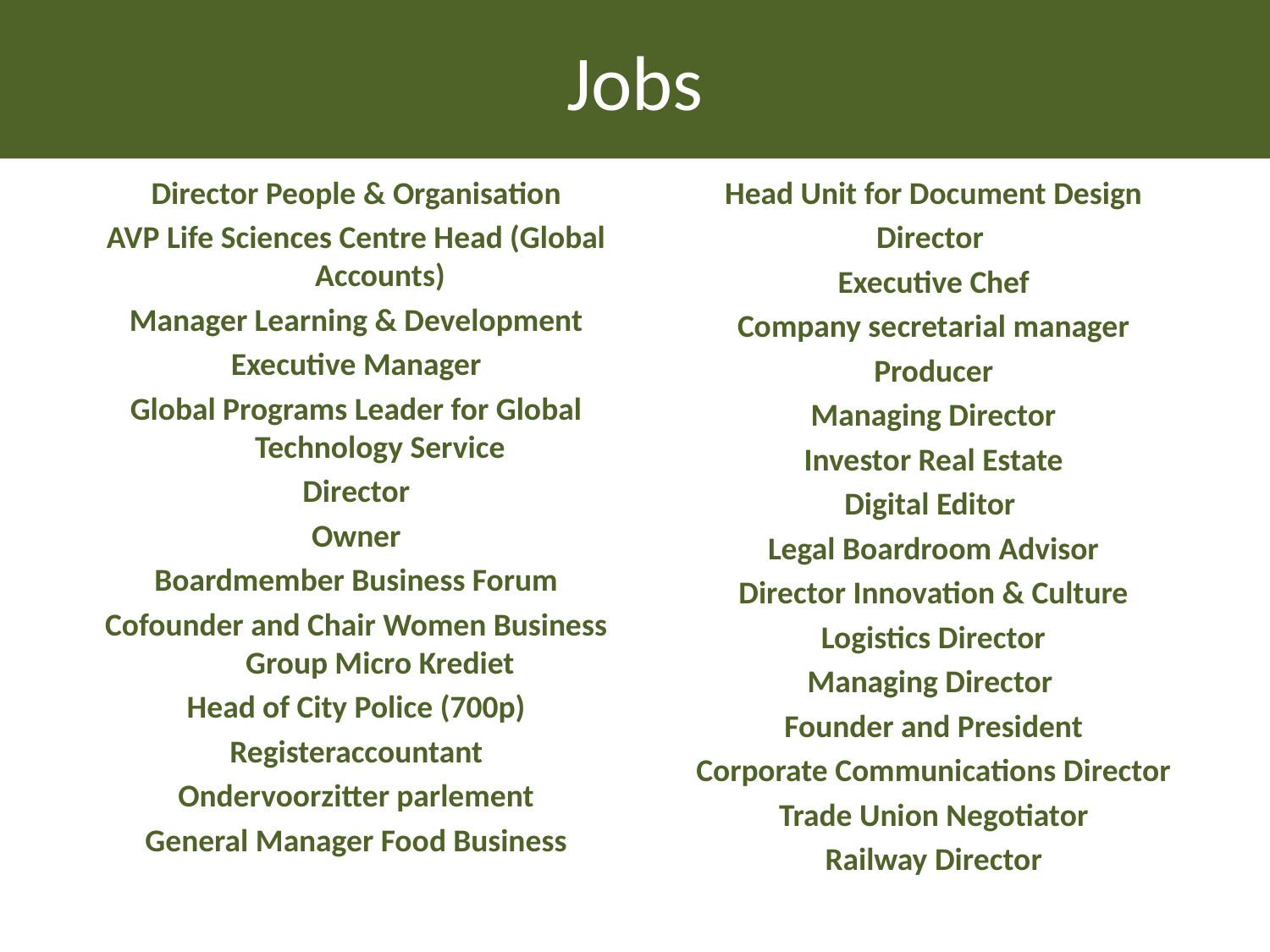

Jobs
Director People & Organisation
AVP Life Sciences Centre Head (Global Accounts)
Manager Learning & Development
Executive Manager
Global Programs Leader for Global Technology Service
Director
Owner
Boardmember Business Forum
Cofounder and Chair Women Business Group Micro Krediet
Head of City Police (700p)
Registeraccountant
Ondervoorzitter parlement
General Manager Food Business
Head Unit for Document Design
Director
Executive Chef
Company secretarial manager
Producer
Managing Director
Investor Real Estate
Digital Editor
Legal Boardroom Advisor
Director Innovation & Culture
Logistics Director
Managing Director
Founder and President
Corporate Communications Director
Trade Union Negotiator
Railway Director